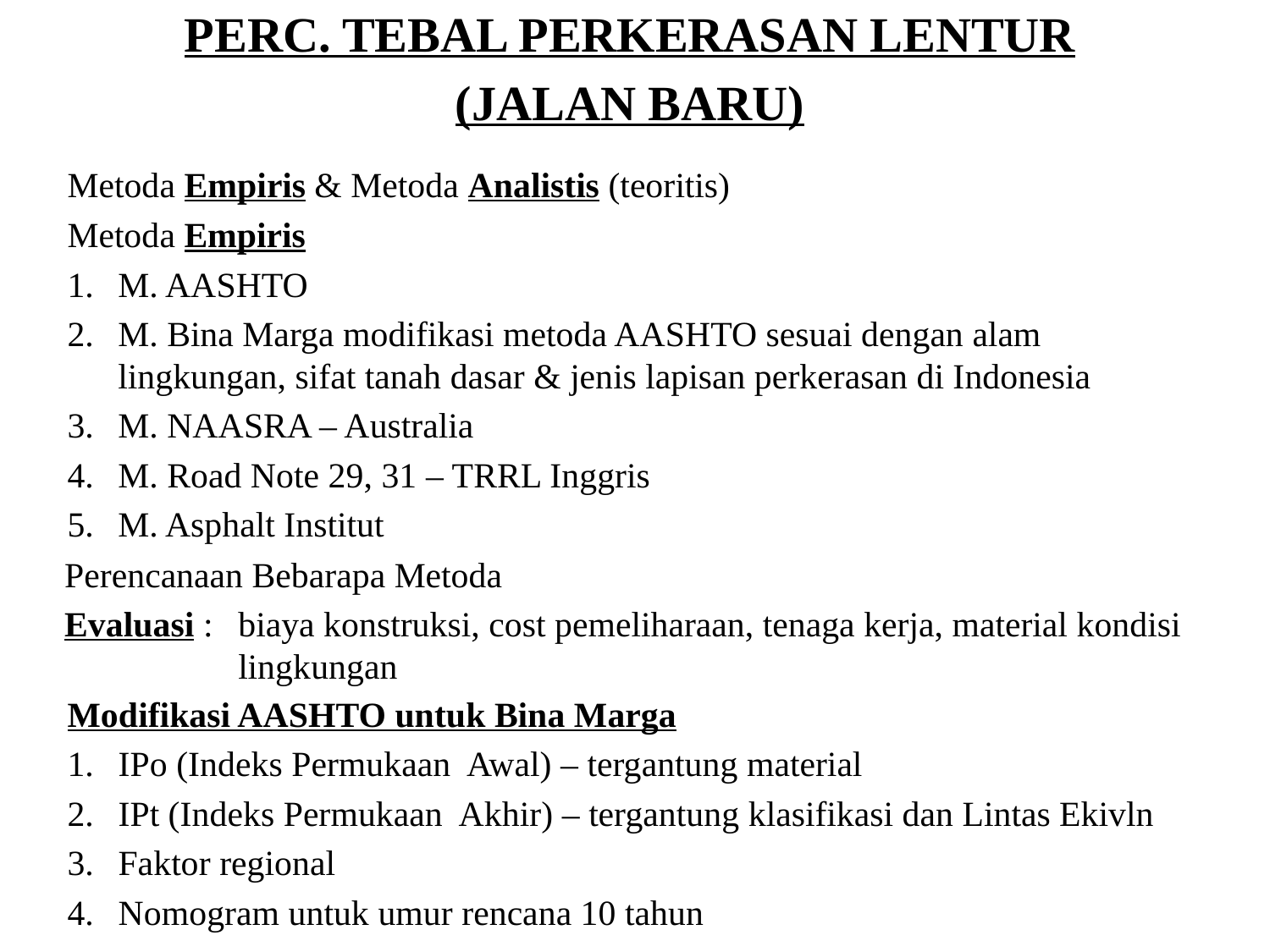

PERC. TEBAL PERKERASAN LENTUR
(JALAN BARU)
Metoda Empiris & Metoda Analistis (teoritis)
Metoda Empiris
M. AASHTO
M. Bina Marga modifikasi metoda AASHTO sesuai dengan alam lingkungan, sifat tanah dasar & jenis lapisan perkerasan di Indonesia
M. NAASRA – Australia
M. Road Note 29, 31 – TRRL Inggris
M. Asphalt Institut
Perencanaan Bebarapa Metoda
Evaluasi : 	biaya konstruksi, cost pemeliharaan, tenaga kerja, material kondisi lingkungan
Modifikasi AASHTO untuk Bina Marga
IPo (Indeks Permukaan  Awal) – tergantung material
IPt (Indeks Permukaan  Akhir) – tergantung klasifikasi dan Lintas Ekivln
Faktor regional
Nomogram untuk umur rencana 10 tahun